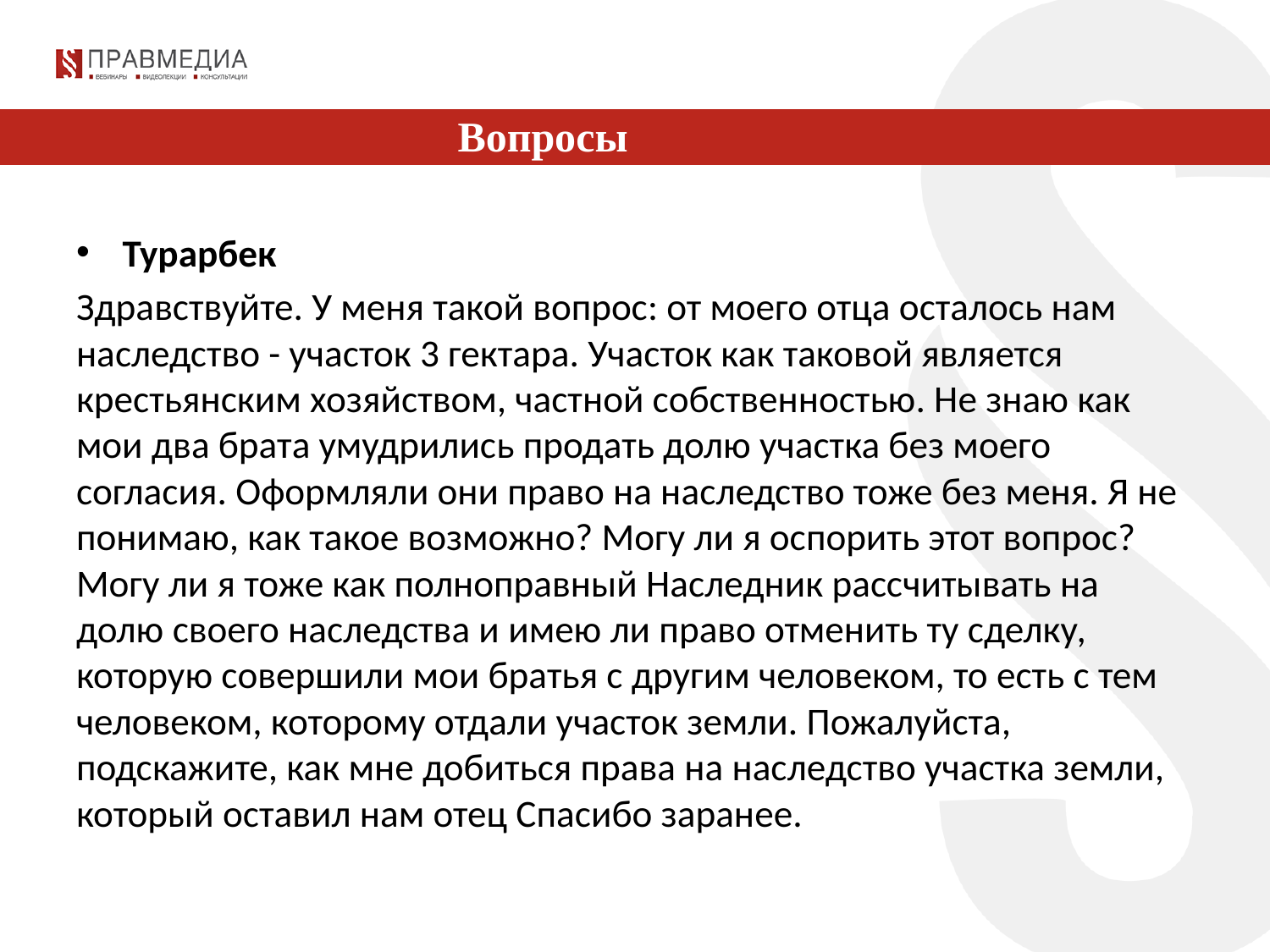

Вопросы
Турарбек
Здравствуйте. У меня такой вопрос: от моего отца осталось нам наследство - участок 3 гектара. Участок как таковой является крестьянским хозяйством, частной собственностью. Не знаю как мои два брата умудрились продать долю участка без моего согласия. Оформляли они право на наследство тоже без меня. Я не понимаю, как такое возможно? Могу ли я оспорить этот вопрос? Могу ли я тоже как полноправный Наследник рассчитывать на долю своего наследства и имею ли право отменить ту сделку, которую совершили мои братья с другим человеком, то есть с тем человеком, которому отдали участок земли. Пожалуйста, подскажите, как мне добиться права на наследство участка земли, который оставил нам отец Спасибо заранее.